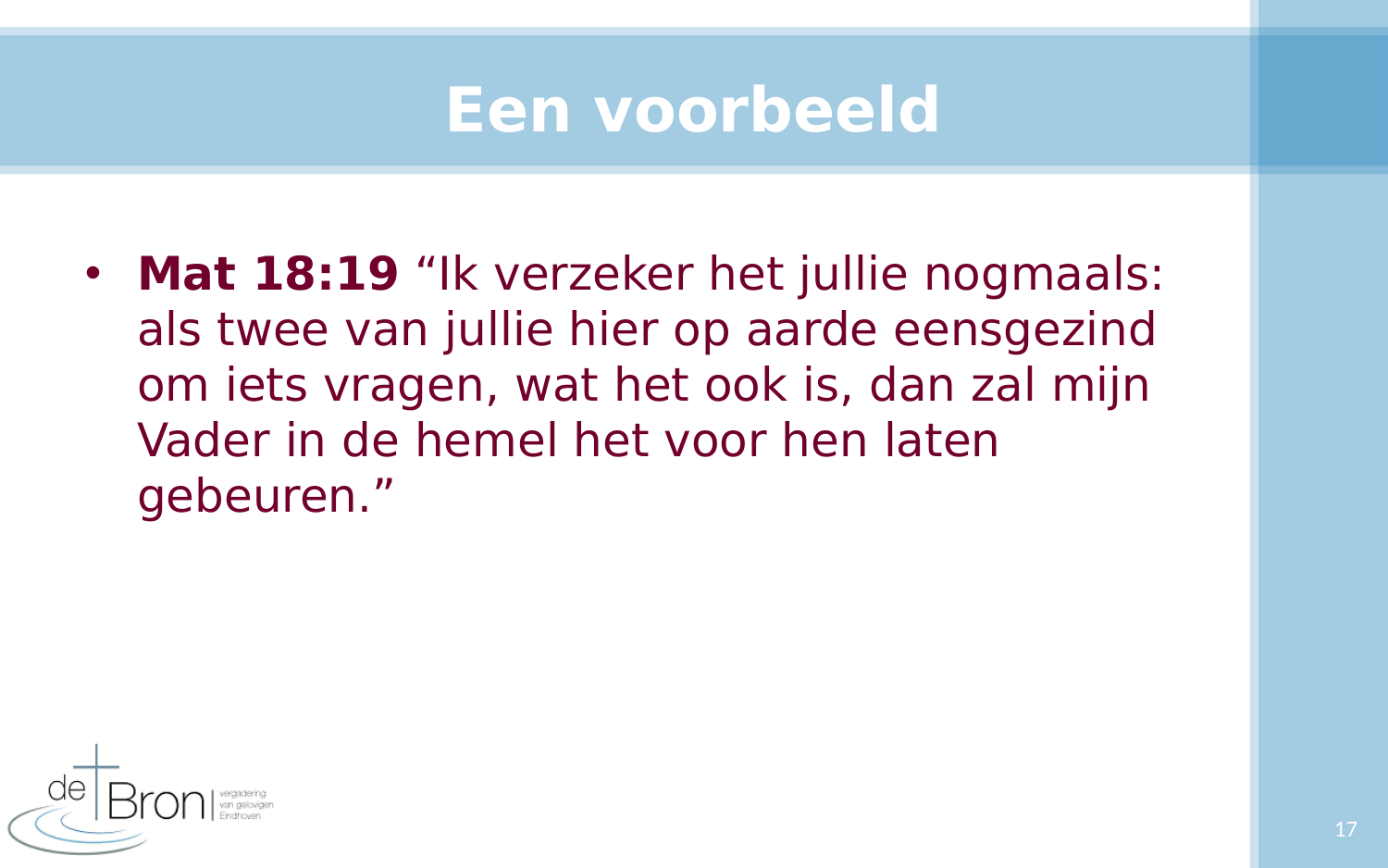

# Een voorbeeld
Mat 18:19 “Ik verzeker het jullie nogmaals: als twee van jullie hier op aarde eensgezind om iets vragen, wat het ook is, dan zal mijn Vader in de hemel het voor hen laten gebeuren.”
17